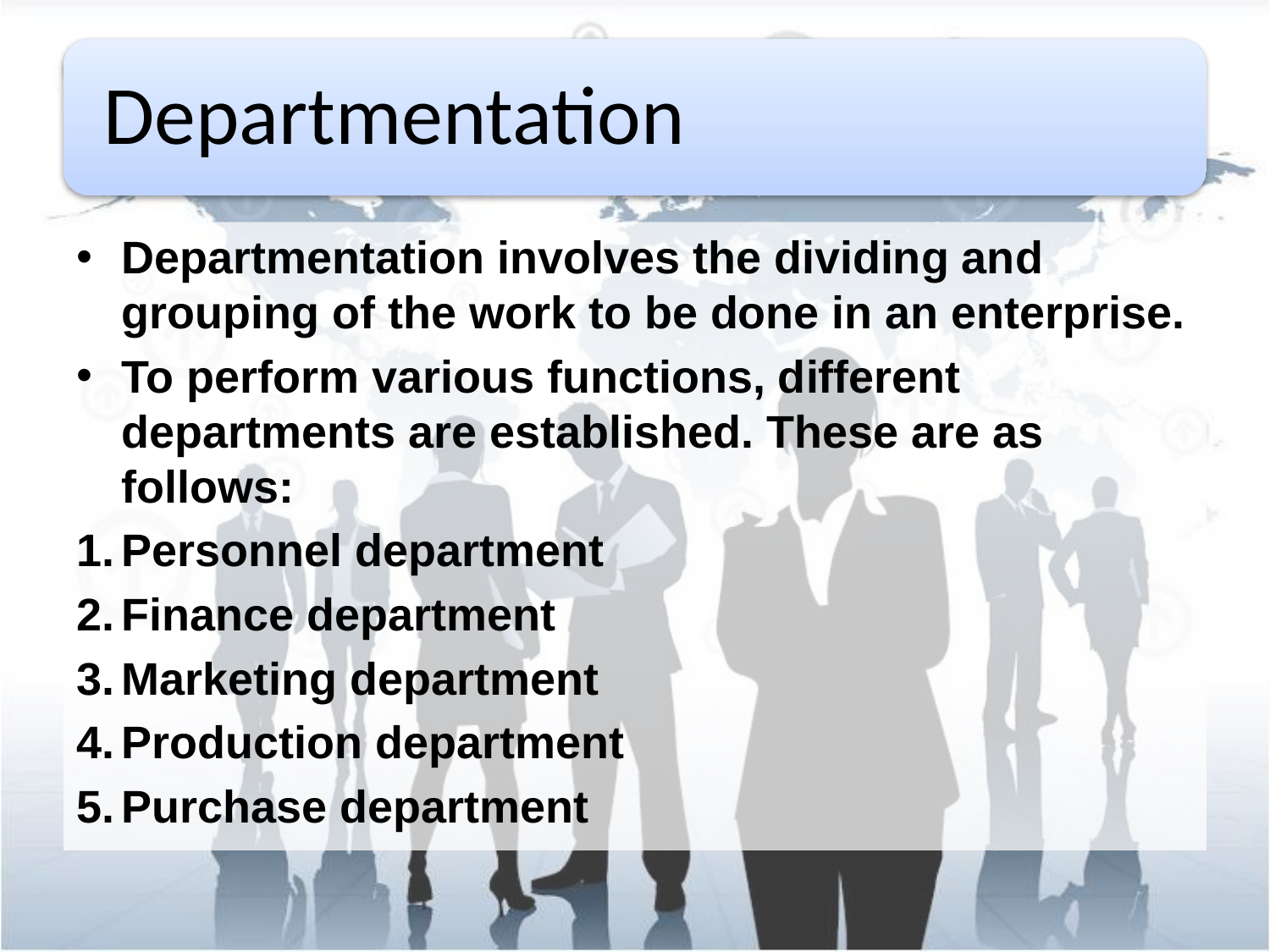

Departmentation
Departmentation involves the dividing and grouping of the work to be done in an enterprise.
To perform various functions, different departments are established. These are as follows:
Personnel department
Finance department
Marketing department
Production department
Purchase department